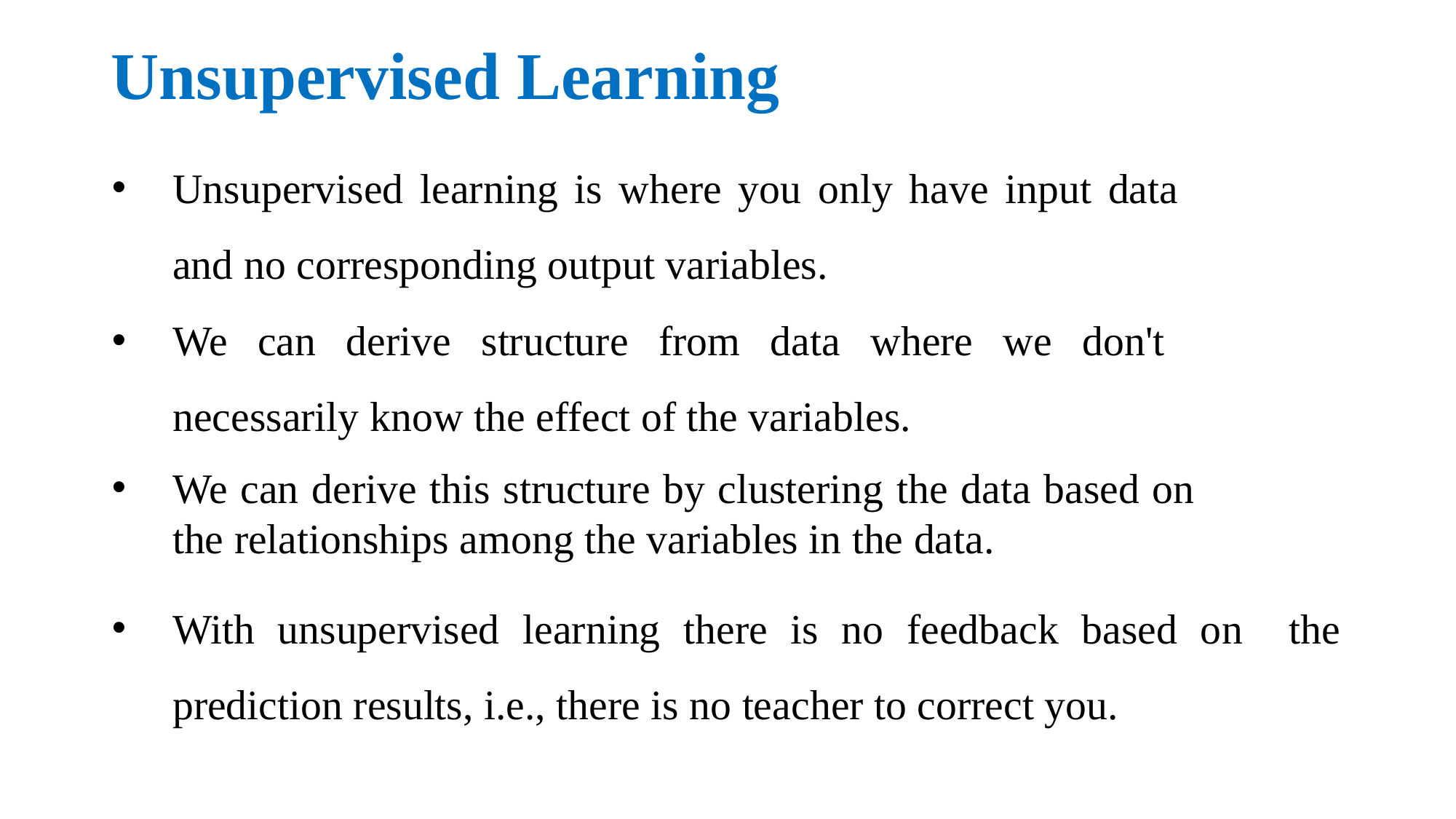

# Unsupervised Learning
Unsupervised learning is where you only have input data  and no corresponding output variables.
We can derive structure from data where we don't  necessarily know the effect of the variables.
We can derive this structure by clustering the data based on the relationships among the variables in the data.
With unsupervised learning there is no feedback based on  the prediction results, i.e., there is no teacher to correct you.